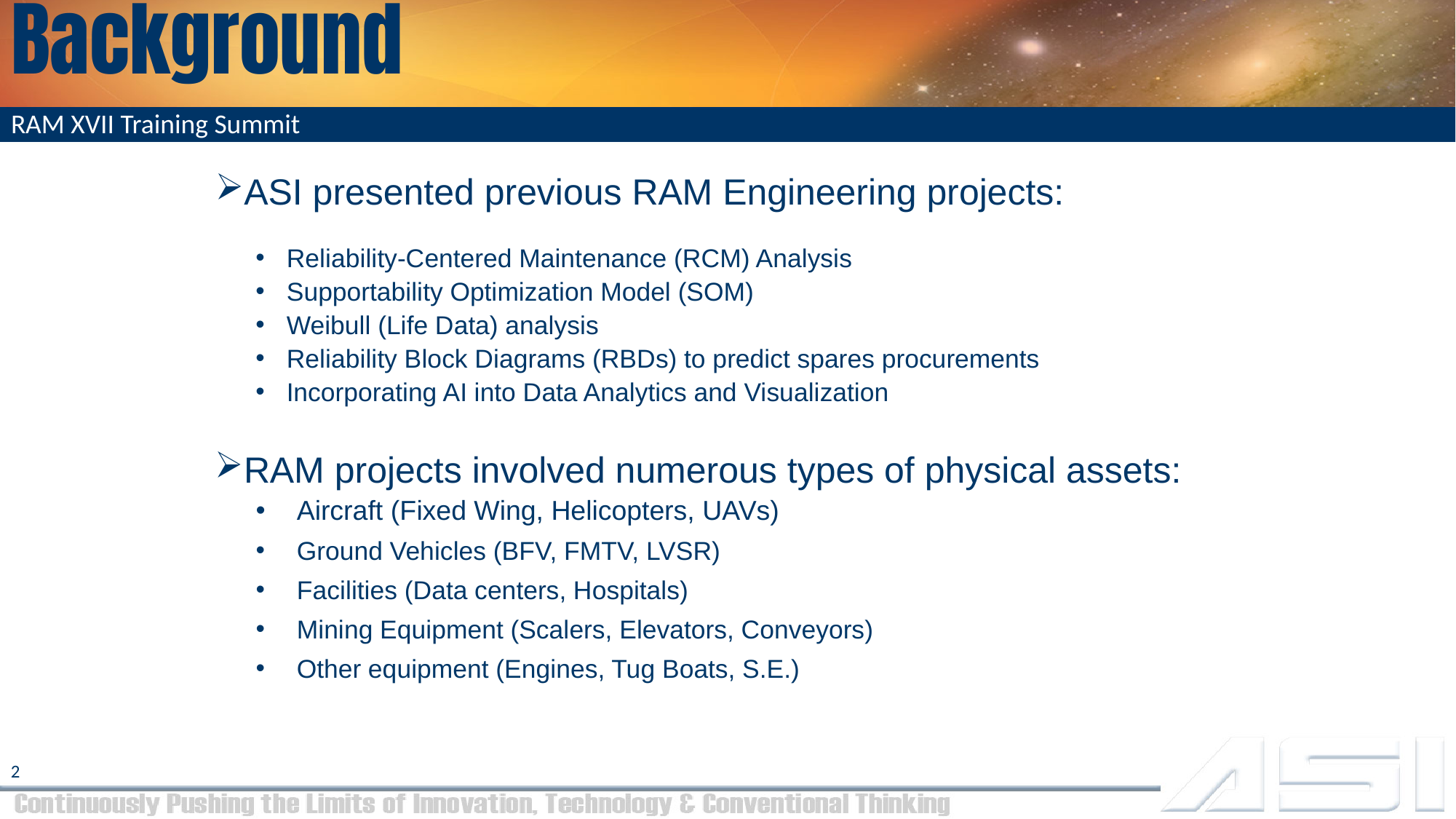

# Background
RAM XVII Training Summit
ASI presented previous RAM Engineering projects:

Reliability-Centered Maintenance (RCM) Analysis
Supportability Optimization Model (SOM)
Weibull (Life Data) analysis
Reliability Block Diagrams (RBDs) to predict spares procurements
Incorporating AI into Data Analytics and Visualization

RAM projects involved numerous types of physical assets:
Aircraft (Fixed Wing, Helicopters, UAVs)
Ground Vehicles (BFV, FMTV, LVSR)
Facilities (Data centers, Hospitals)
Mining Equipment (Scalers, Elevators, Conveyors)
Other equipment (Engines, Tug Boats, S.E.)